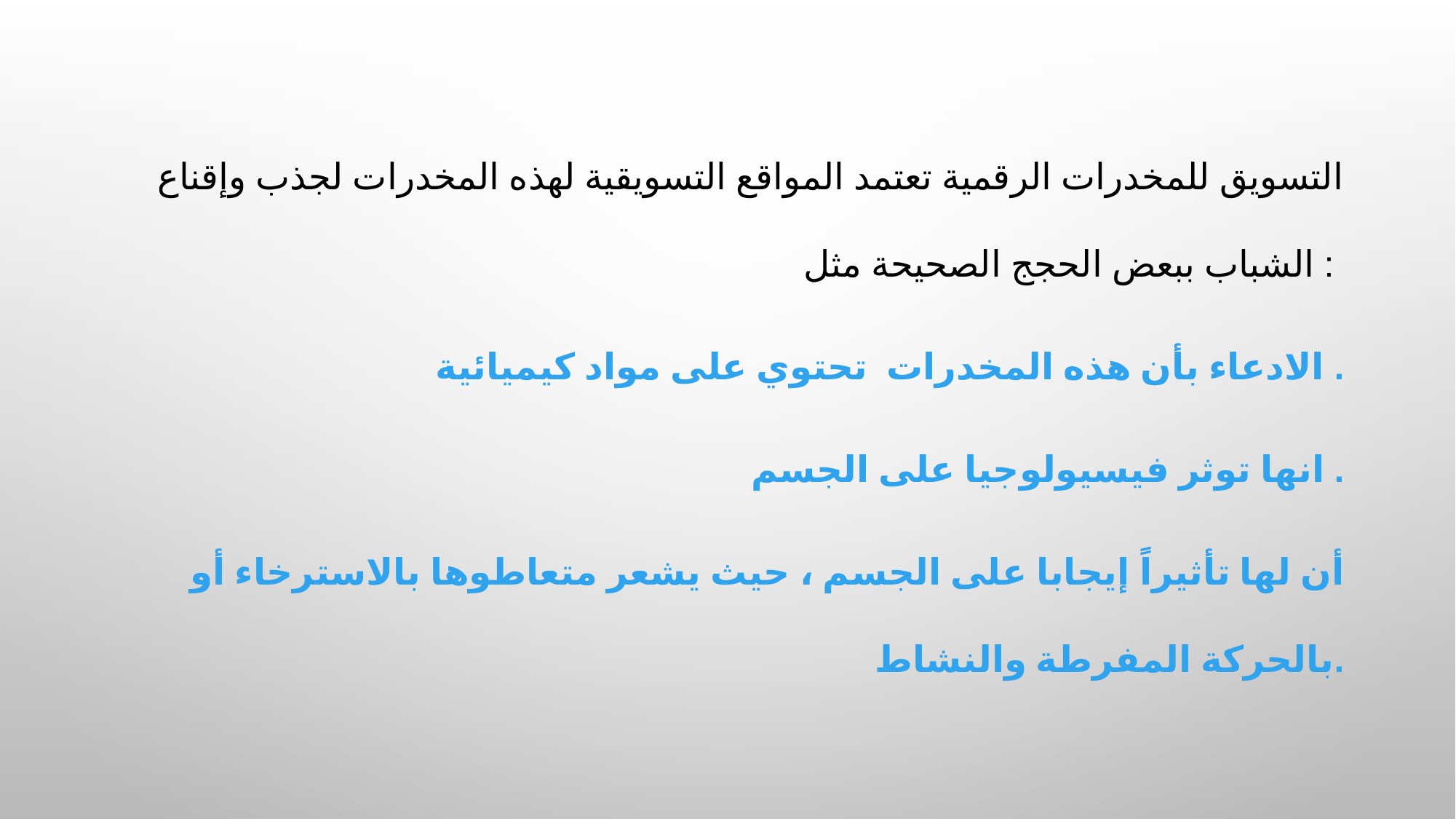

التسويق للمخدرات الرقمية تعتمد المواقع التسويقية لهذه المخدرات لجذب وإقناع الشباب ببعض الحجج الصحيحة مثل :
 الادعاء بأن هذه المخدرات  تحتوي على مواد كيميائية .
 انها توثر فيسيولوجيا على الجسم .
 أن لها تأثيراً إيجابا على الجسم ، حيث يشعر متعاطوها بالاسترخاء أو بالحركة المفرطة والنشاط.